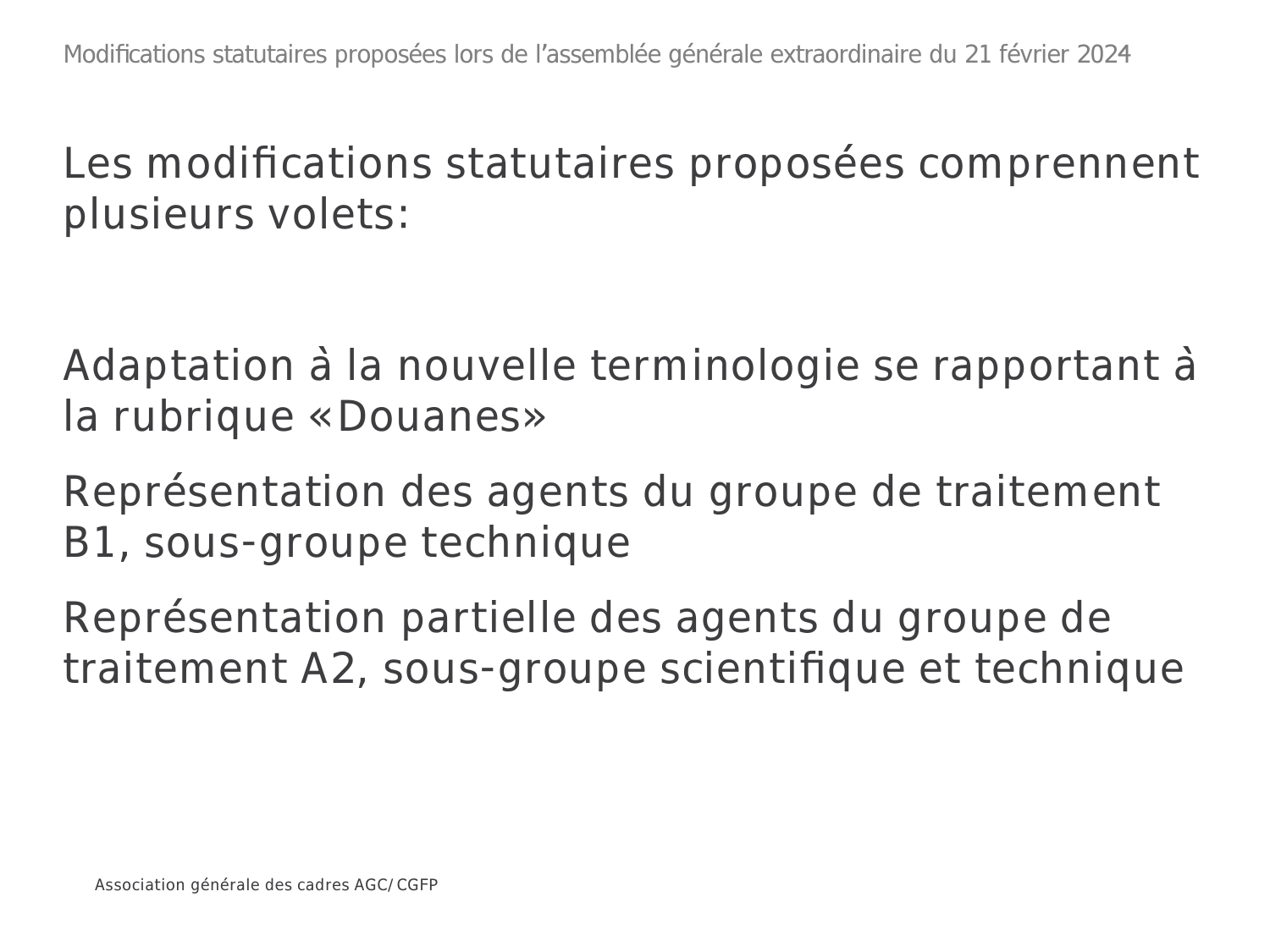

# Modifications statutaires proposées lors de l’assemblée générale extraordinaire du 21 février 2024
Les modifications statutaires proposées comprennent plusieurs volets:

Adaptation à la nouvelle terminologie se rapportant à la rubrique «Douanes»
Représentation des agents du groupe de traitement B1, sous-groupe technique
Représentation partielle des agents du groupe de traitement A2, sous-groupe scientifique et technique

Association générale des cadres AGC/CGFP